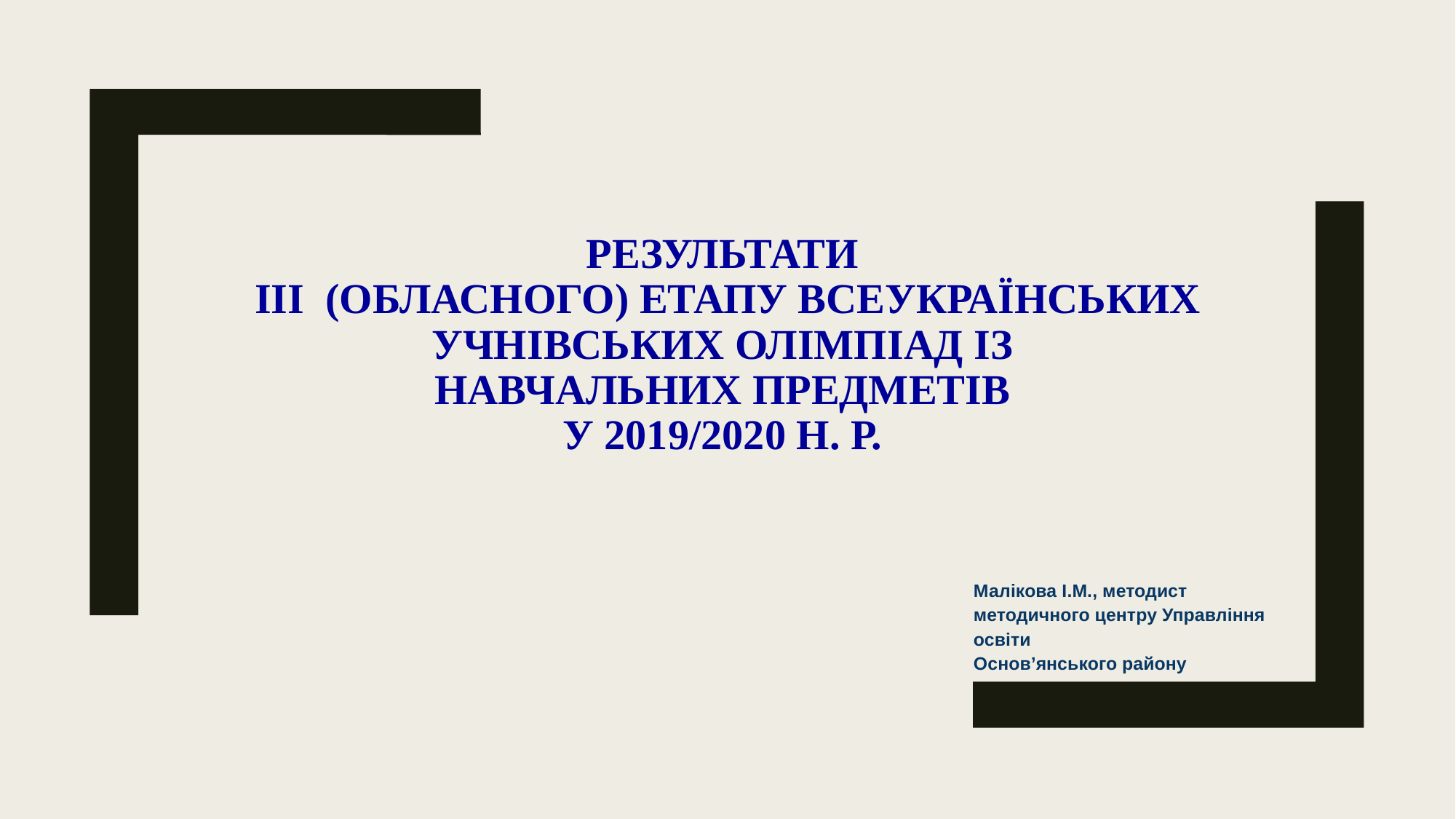

# результати ІІІ  (обласного) етапу Всеукраїнських учнівських олімпіад із навчальних предметів у 2019/2020 н. р.
Малікова І.М., методист методичного центру Управління освіти
Основ’янського району